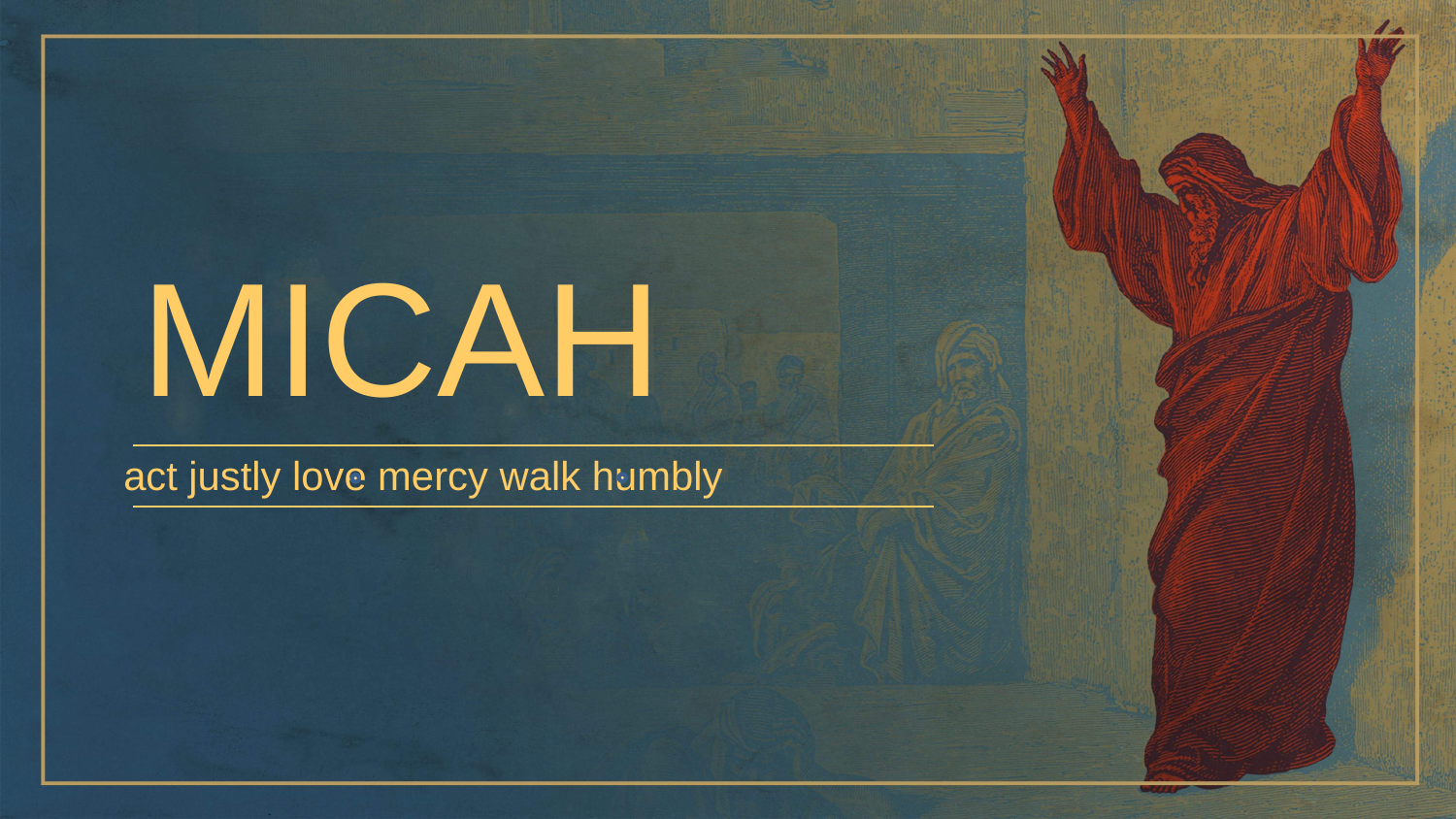

MICAH
act justly love mercy walk humbly